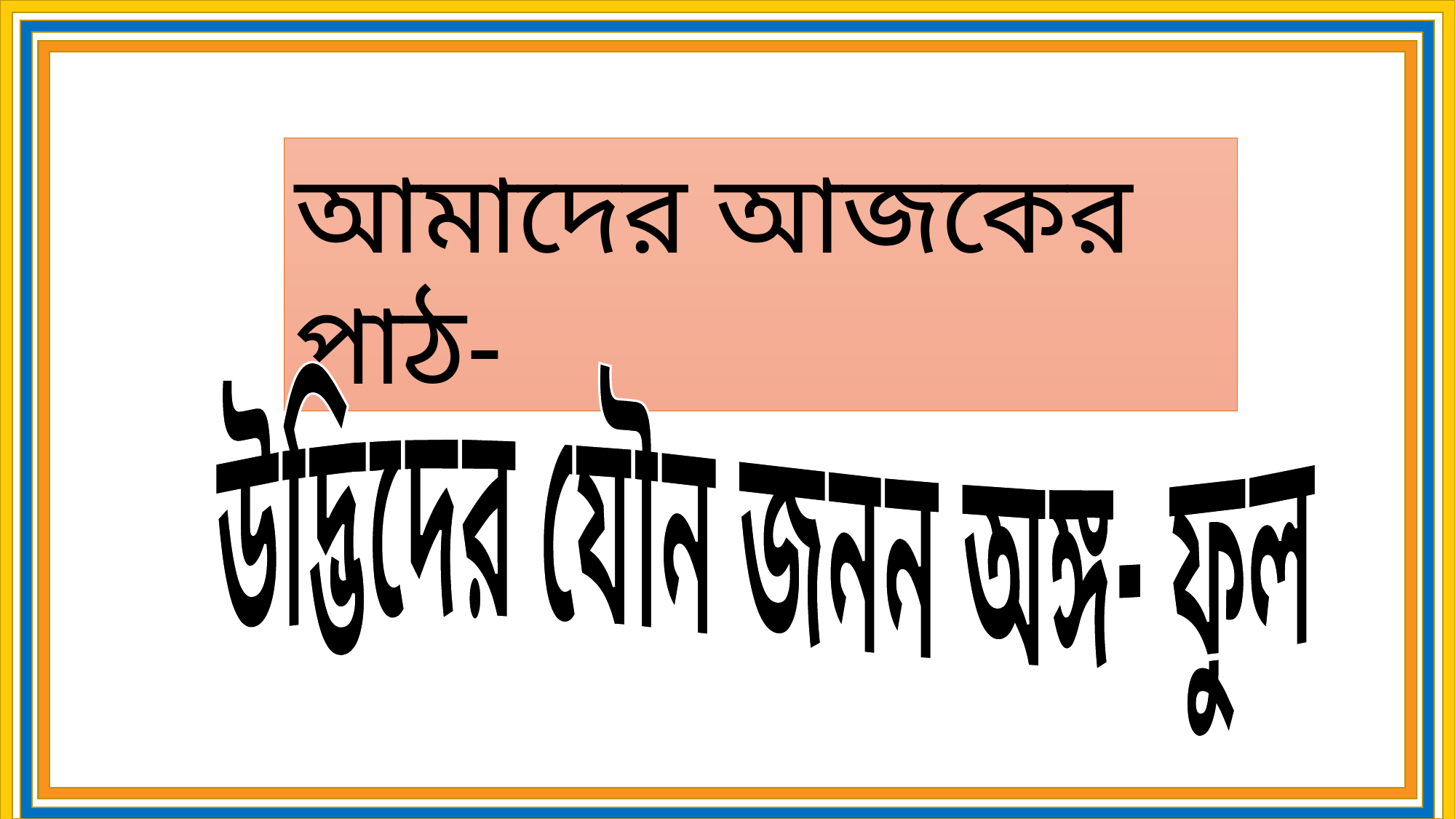

আমাদের আজকের পাঠ-
উদ্ভিদের যৌন জনন অঙ্গ- ফুল